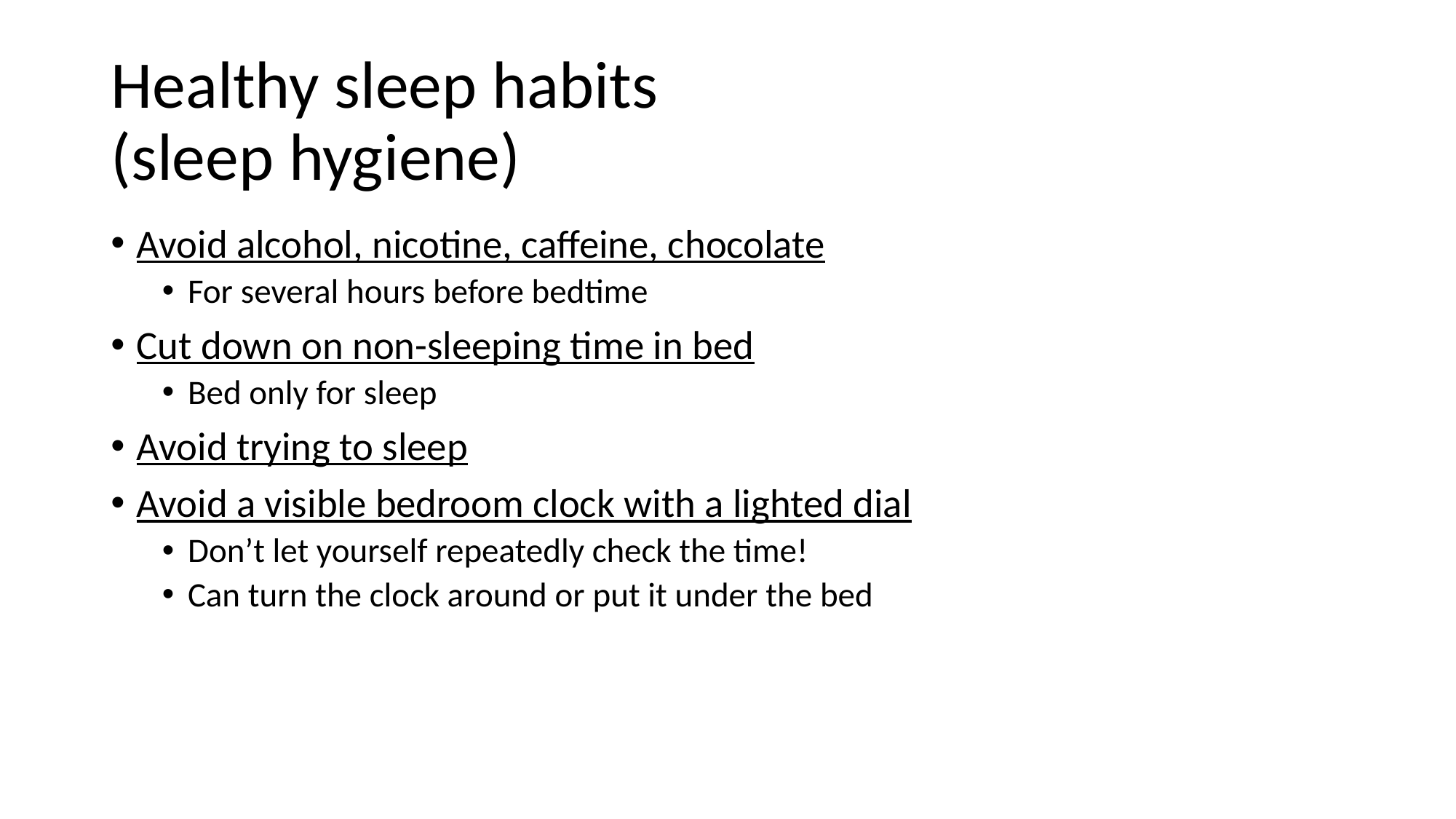

# Healthy sleep habits (sleep hygiene)
Avoid alcohol, nicotine, caffeine, chocolate
For several hours before bedtime
Cut down on non-sleeping time in bed
Bed only for sleep
Avoid trying to sleep
Avoid a visible bedroom clock with a lighted dial
Don’t let yourself repeatedly check the time!
Can turn the clock around or put it under the bed